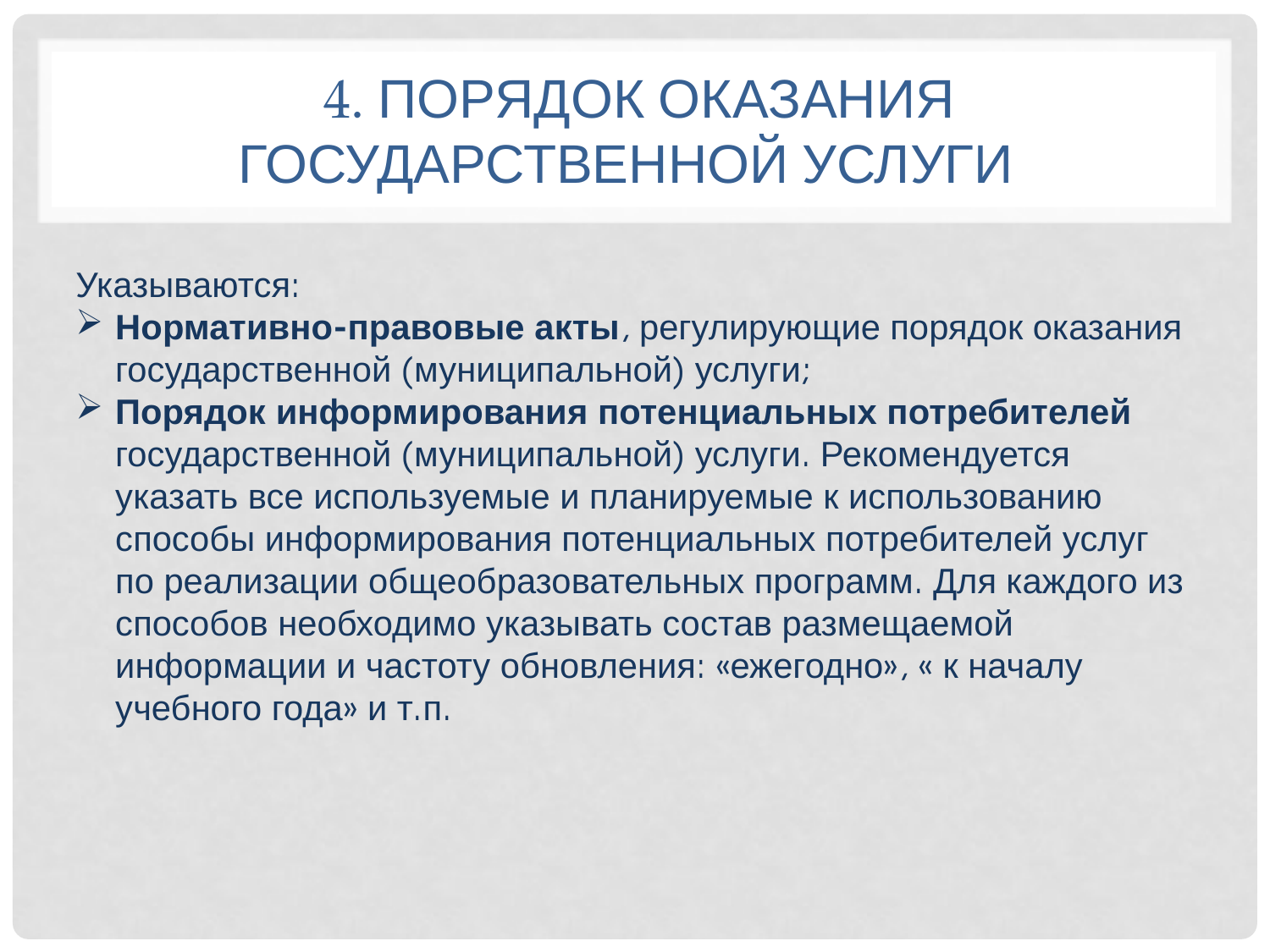

# 4. Порядок оказания государственной услуги
Указываются:
Нормативно-правовые акты, регулирующие порядок оказания государственной (муниципальной) услуги;
Порядок информирования потенциальных потребителей государственной (муниципальной) услуги. Рекомендуется указать все используемые и планируемые к использованию способы информирования потенциальных потребителей услуг по реализации общеобразовательных программ. Для каждого из способов необходимо указывать состав размещаемой информации и частоту обновления: «ежегодно», « к началу учебного года» и т.п.